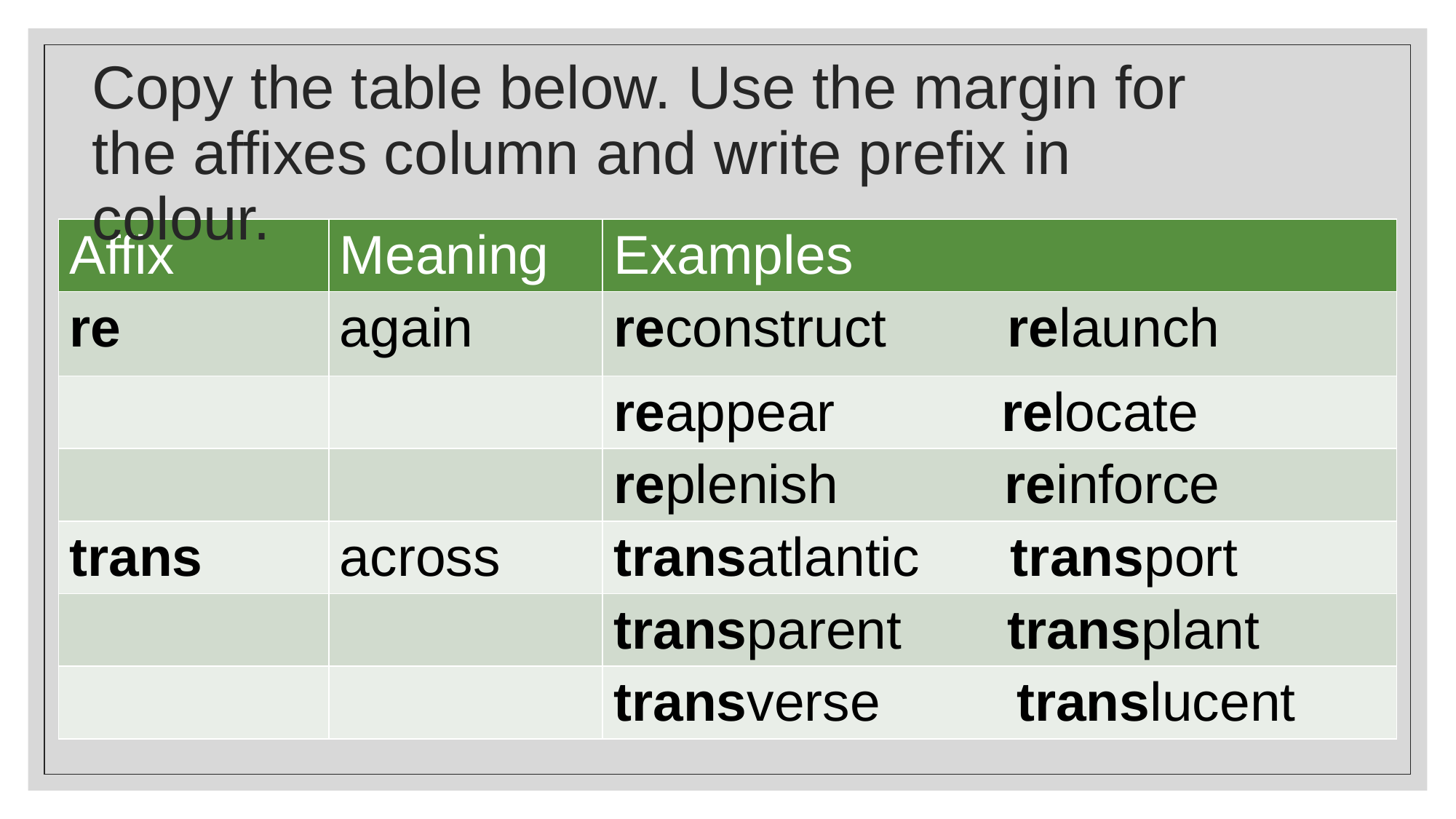

# Copy the table below. Use the margin for the affixes column and write prefix in colour.
| Affix | Meaning | Examples |
| --- | --- | --- |
| re | again | reconstruct relaunch |
|  |  | reappear relocate |
|  |  | replenish reinforce |
| trans | across | transatlantic transport |
|  |  | transparent transplant |
|  |  | transverse translucent |